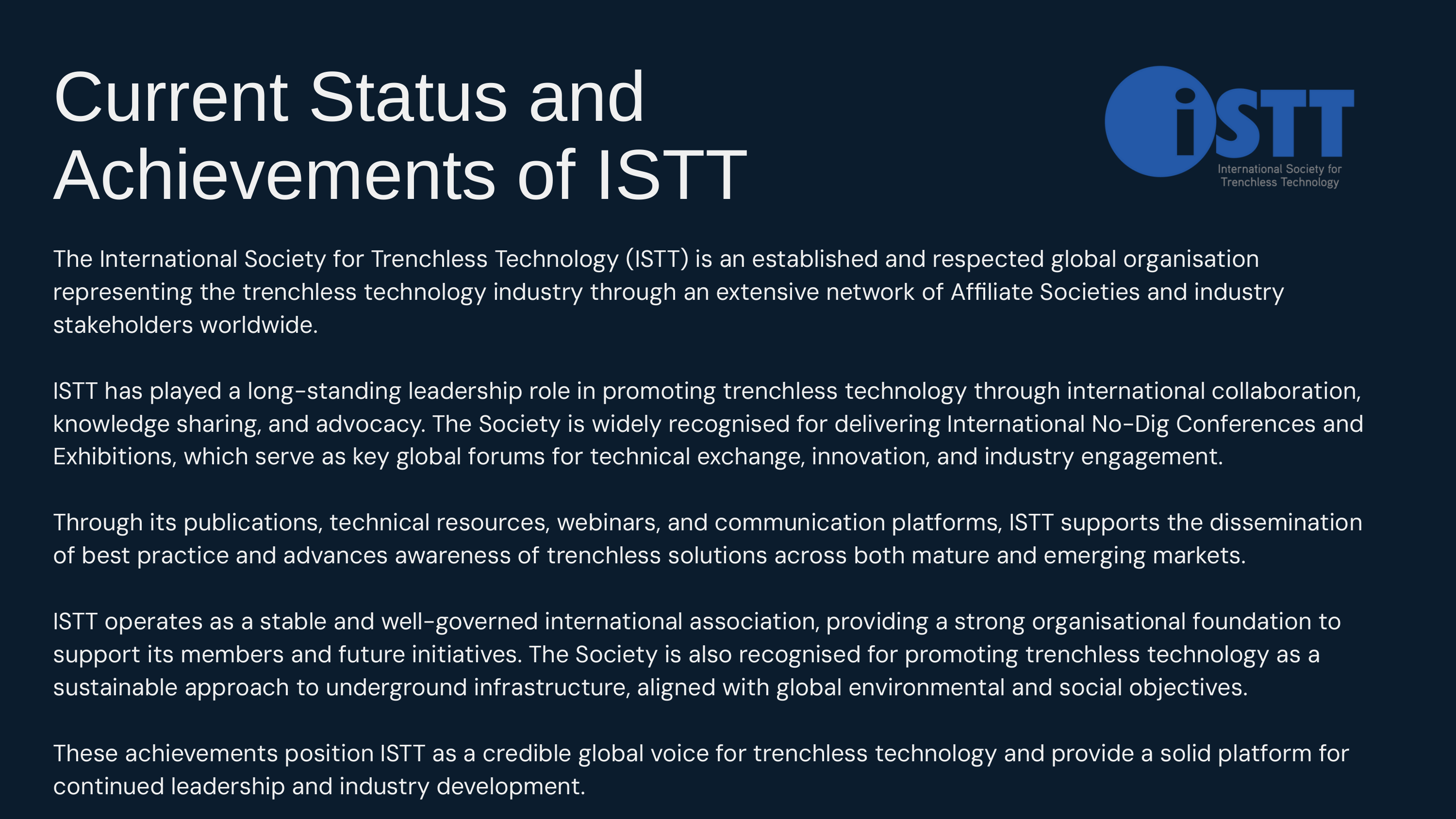

Current Status and Achievements of ISTT
The International Society for Trenchless Technology (ISTT) is an established and respected global organisation representing the trenchless technology industry through an extensive network of Affiliate Societies and industry stakeholders worldwide.

ISTT has played a long-standing leadership role in promoting trenchless technology through international collaboration, knowledge sharing, and advocacy. The Society is widely recognised for delivering International No-Dig Conferences and Exhibitions, which serve as key global forums for technical exchange, innovation, and industry engagement.

Through its publications, technical resources, webinars, and communication platforms, ISTT supports the dissemination of best practice and advances awareness of trenchless solutions across both mature and emerging markets.

ISTT operates as a stable and well-governed international association, providing a strong organisational foundation to support its members and future initiatives. The Society is also recognised for promoting trenchless technology as a sustainable approach to underground infrastructure, aligned with global environmental and social objectives.

These achievements position ISTT as a credible global voice for trenchless technology and provide a solid platform for continued leadership and industry development.